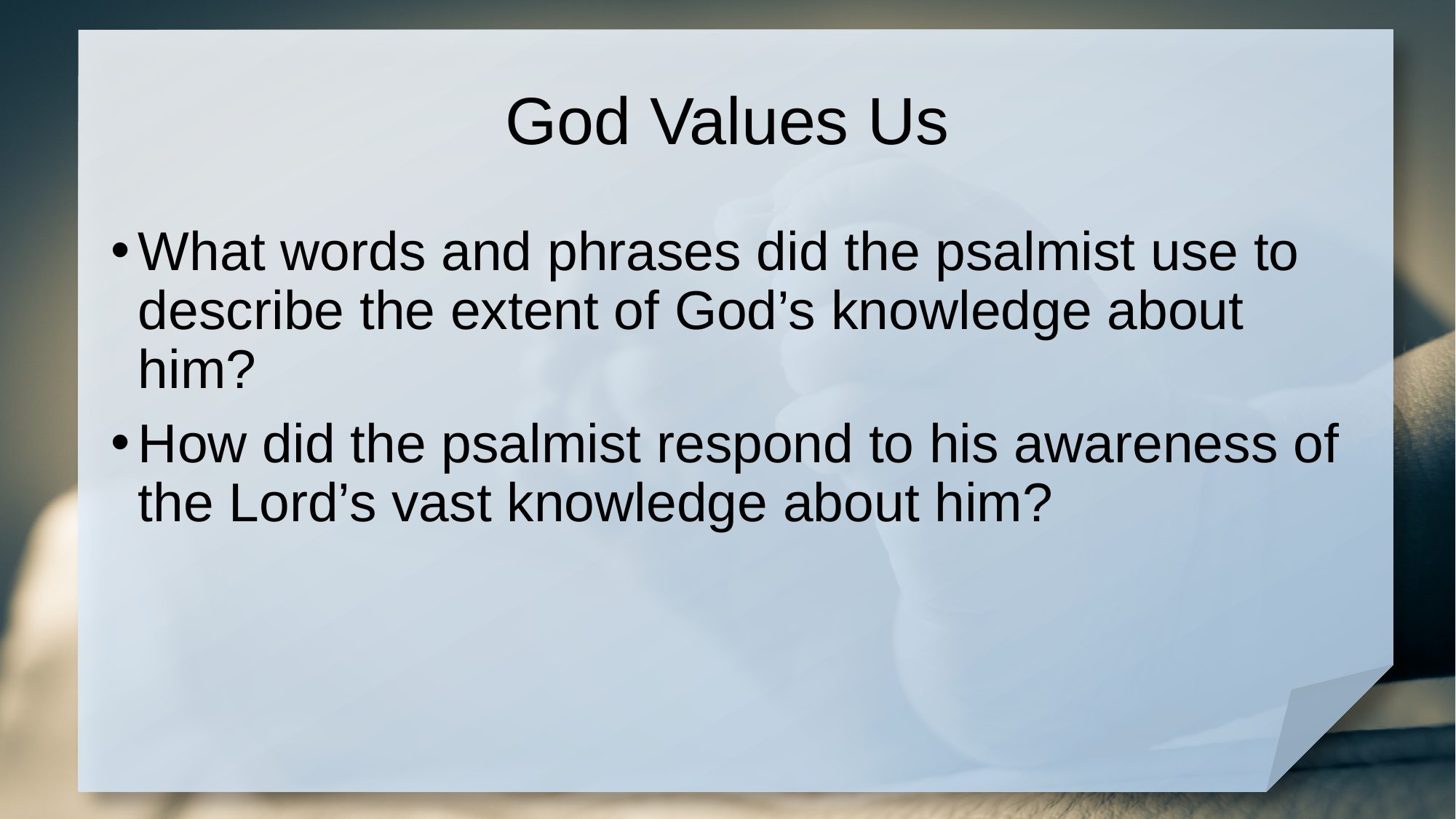

# God Values Us
What words and phrases did the psalmist use to describe the extent of God’s knowledge about him?
How did the psalmist respond to his awareness of the Lord’s vast knowledge about him?